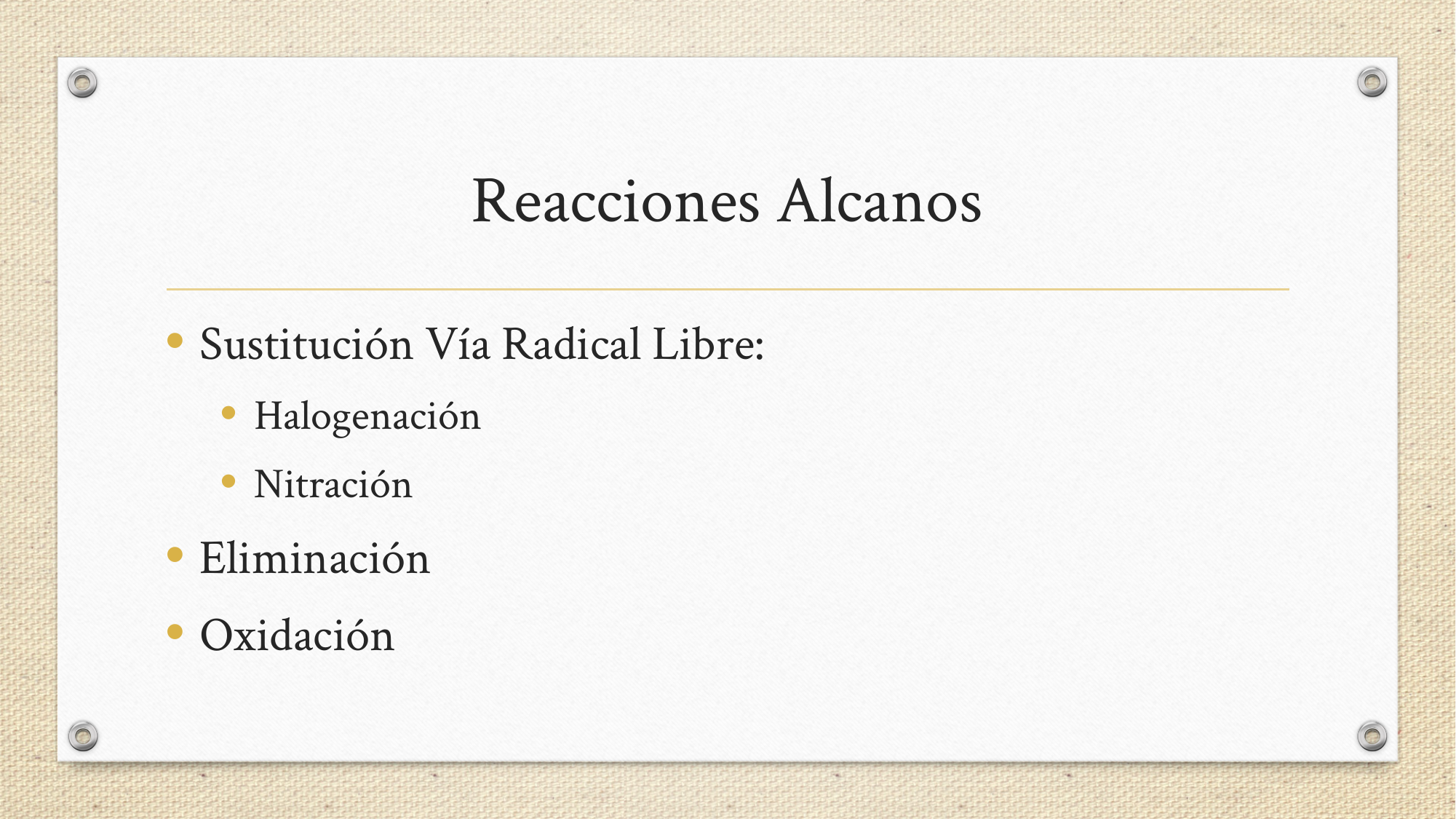

# Reacciones Alcanos
Sustitución Vía Radical Libre:
Halogenación
Nitración
Eliminación
Oxidación